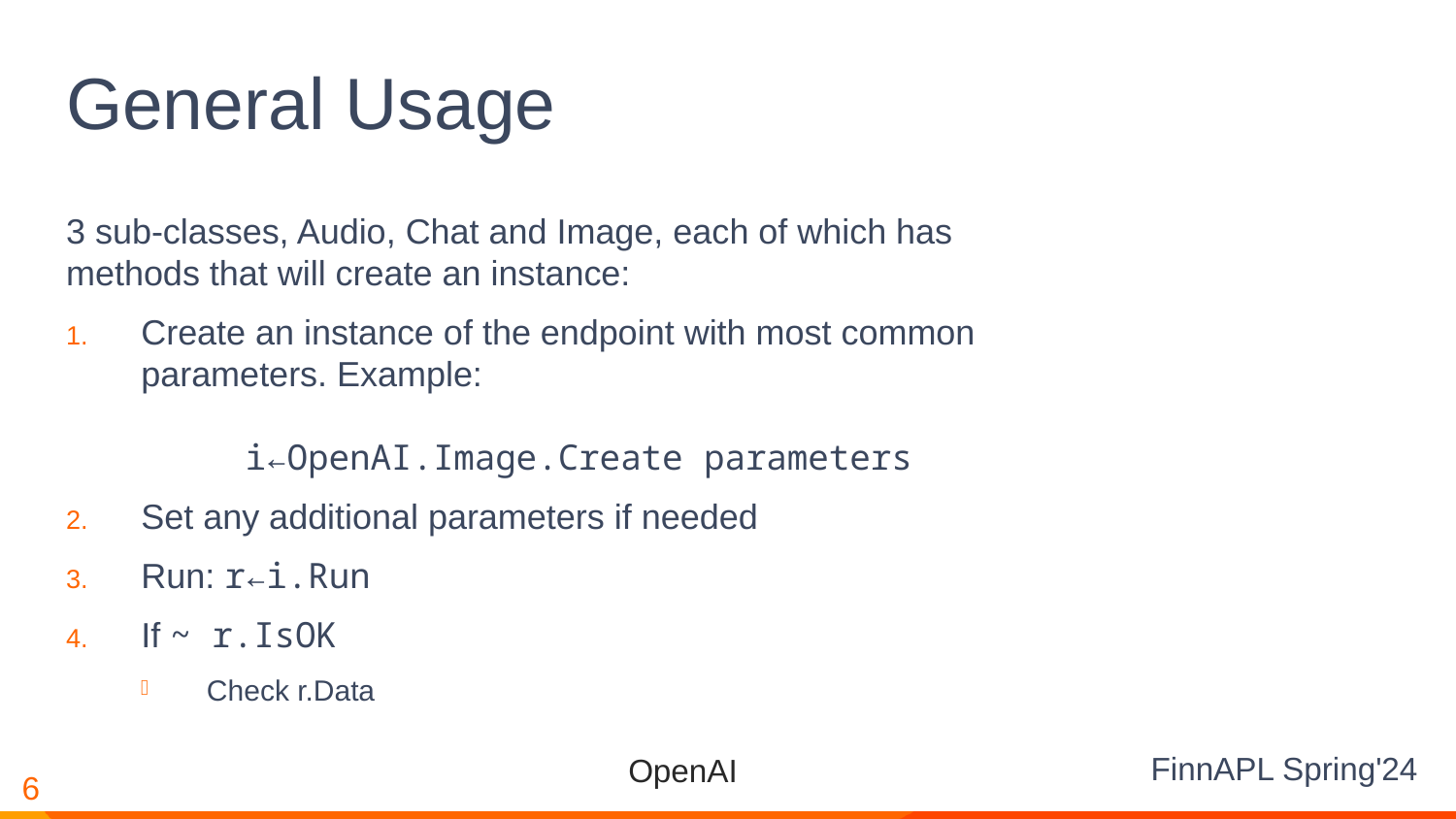

# General Usage
3 sub-classes, Audio, Chat and Image, each of which has methods that will create an instance:
Create an instance of the endpoint with most common parameters. Example:
     i←OpenAI.Image.Create parameters
Set any additional parameters if needed
Run: r←i.Run
If ~ r.IsOK
Check r.Data